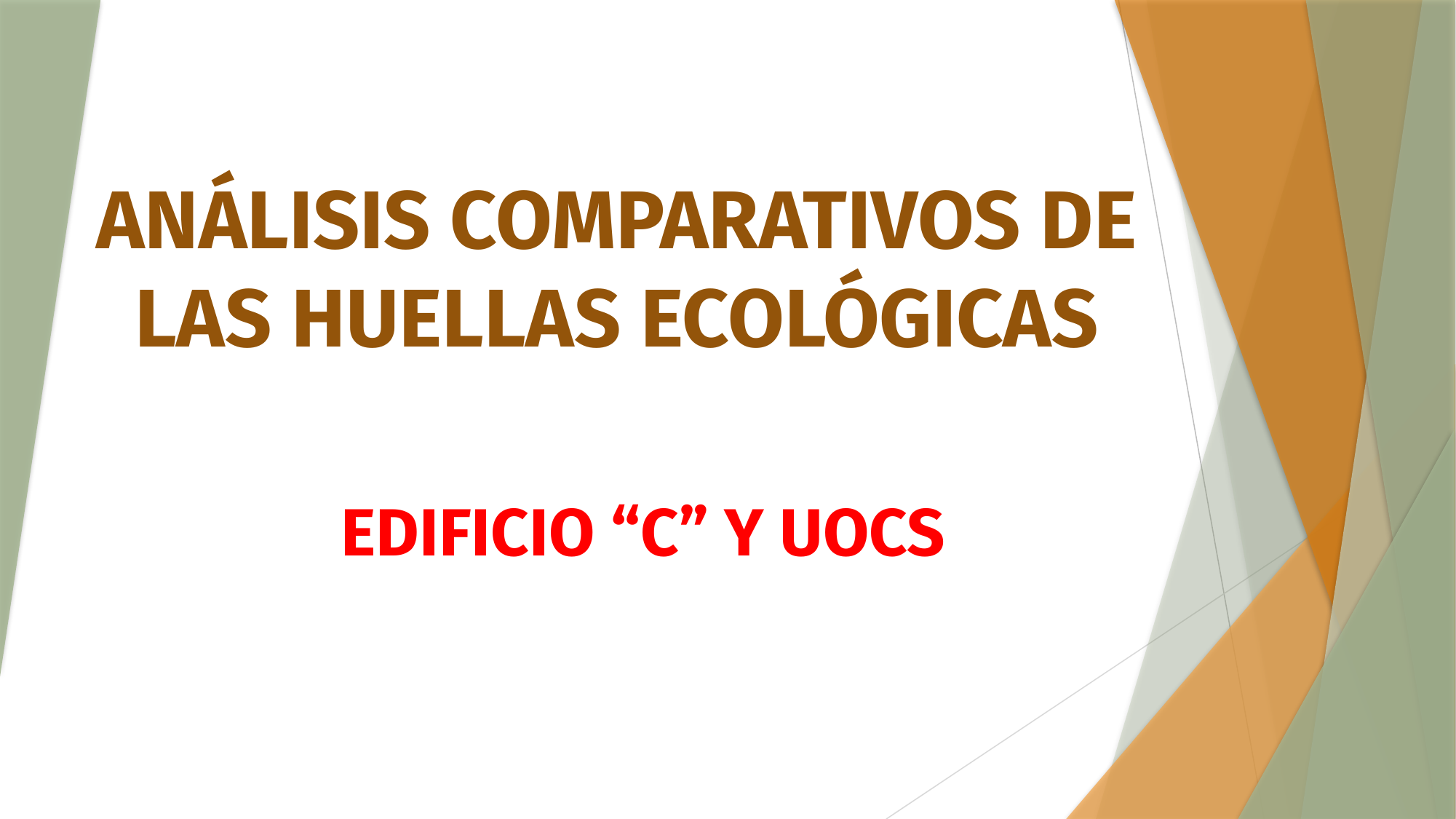

# ANÁLISIS COMPARATIVOS DE LAS HUELLAS ECOLÓGICAS
EDIFICIO “C” Y UOCS